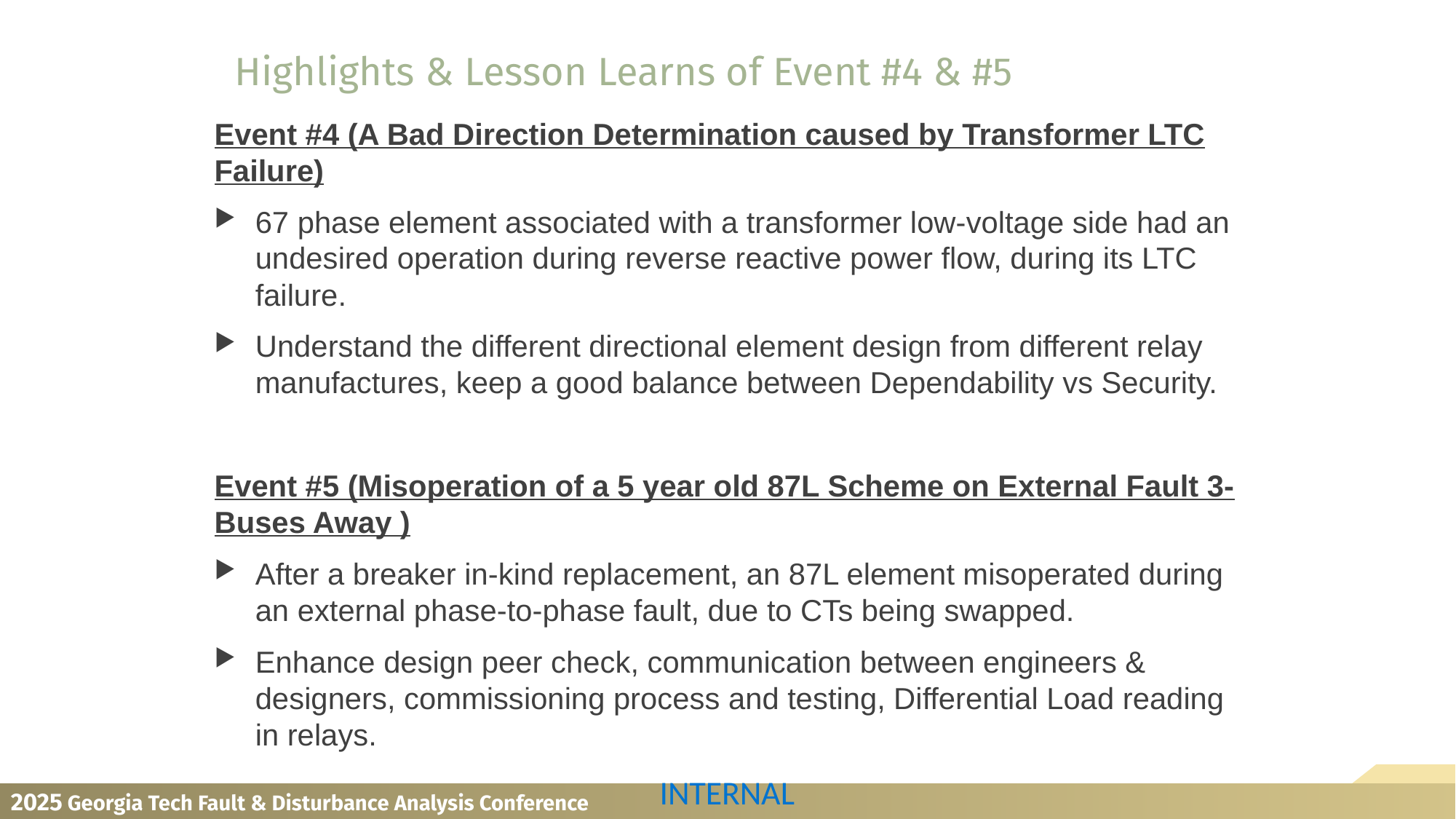

# Highlights & Lesson Learns of Event #4 & #5
Event #4 (A Bad Direction Determination caused by Transformer LTC Failure)
67 phase element associated with a transformer low-voltage side had an undesired operation during reverse reactive power flow, during its LTC failure.
Understand the different directional element design from different relay manufactures, keep a good balance between Dependability vs Security.

Event #5 (Misoperation of a 5 year old 87L Scheme on External Fault 3-Buses Away )
After a breaker in-kind replacement, an 87L element misoperated during an external phase-to-phase fault, due to CTs being swapped.
Enhance design peer check, communication between engineers & designers, commissioning process and testing, Differential Load reading in relays.